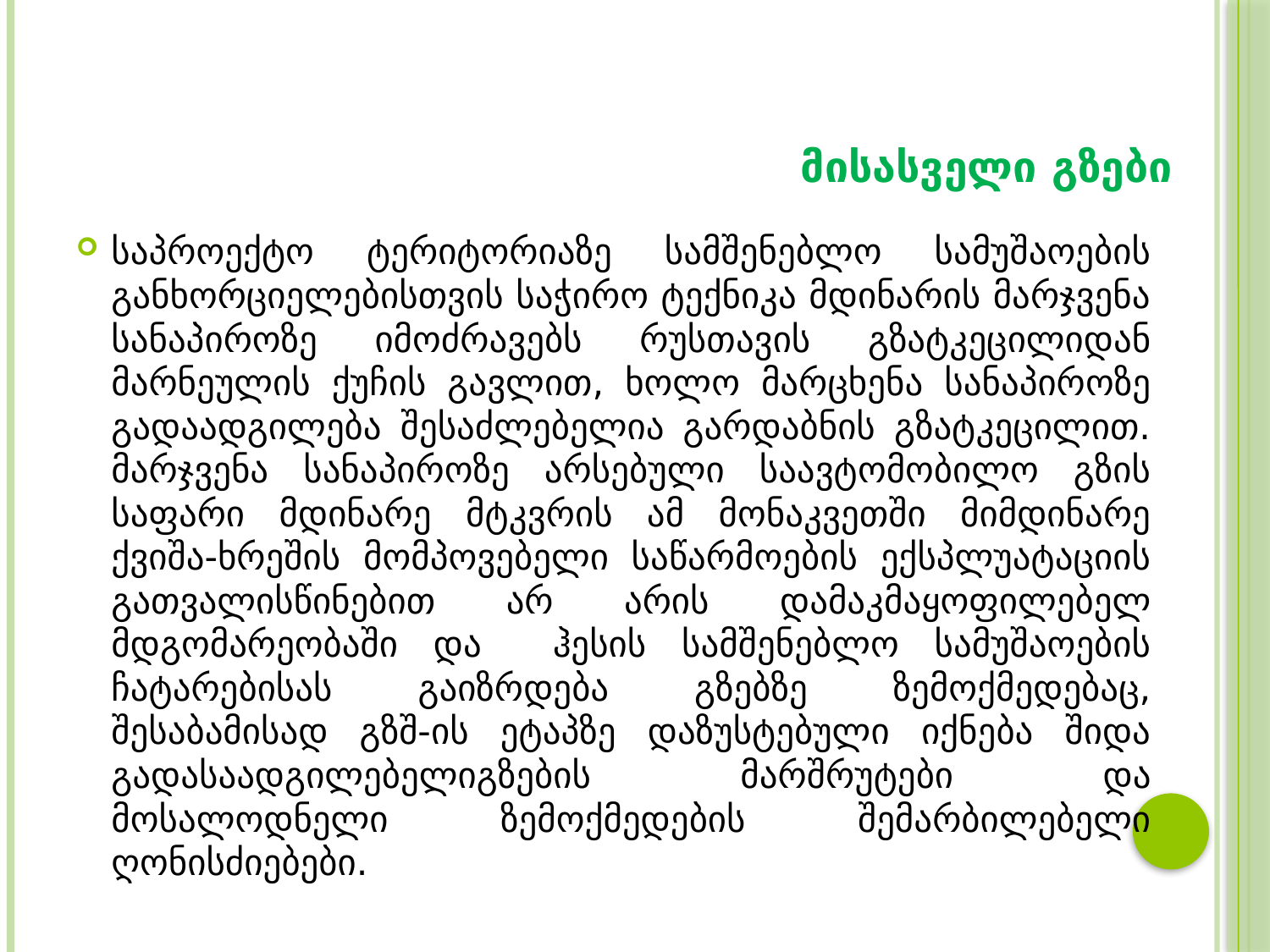

# მისასველი გზები
საპროექტო ტერიტორიაზე სამშენებლო სამუშაოების განხორციელებისთვის საჭირო ტექნიკა მდინარის მარჯვენა სანაპიროზე იმოძრავებს რუსთავის გზატკეცილიდან მარნეულის ქუჩის გავლით, ხოლო მარცხენა სანაპიროზე გადაადგილება შესაძლებელია გარდაბნის გზატკეცილით. მარჯვენა სანაპიროზე არსებული საავტომობილო გზის საფარი მდინარე მტკვრის ამ მონაკვეთში მიმდინარე ქვიშა-ხრეშის მომპოვებელი საწარმოების ექსპლუატაციის გათვალისწინებით არ არის დამაკმაყოფილებელ მდგომარეობაში და  ჰესის სამშენებლო სამუშაოების ჩატარებისას გაიზრდება გზებზე ზემოქმედებაც, შესაბამისად გზშ-ის ეტაპზე დაზუსტებული იქნება შიდა გადასაადგილებელიგზების მარშრუტები და მოსალოდნელი ზემოქმედების შემარბილებელი ღონისძიებები.